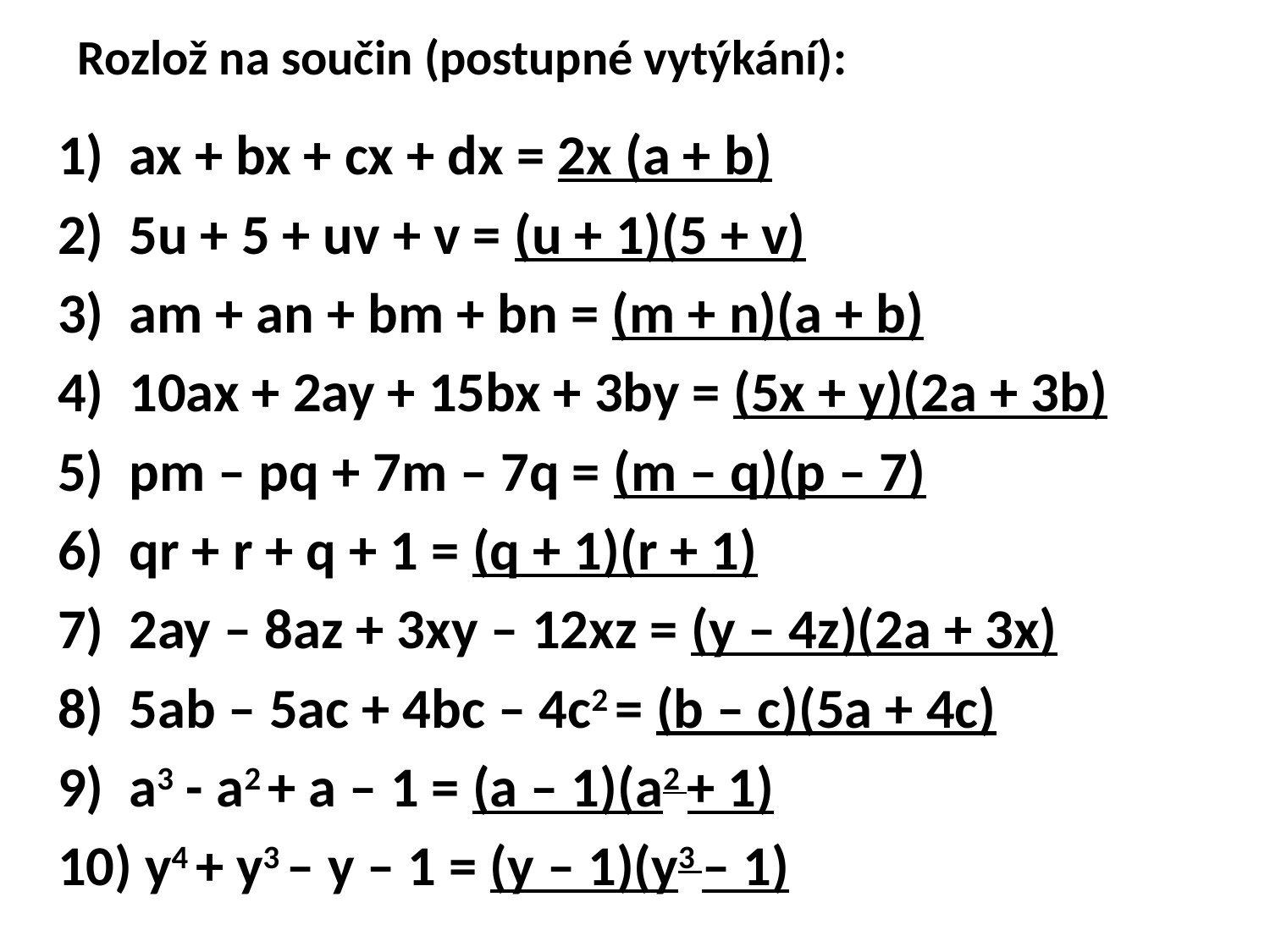

# Rozlož na součin (postupné vytýkání):
ax + bx + cx + dx = 2x (a + b)
5u + 5 + uv + v = (u + 1)(5 + v)
am + an + bm + bn = (m + n)(a + b)
10ax + 2ay + 15bx + 3by = (5x + y)(2a + 3b)
pm – pq + 7m – 7q = (m – q)(p – 7)
qr + r + q + 1 = (q + 1)(r + 1)
2ay – 8az + 3xy – 12xz = (y – 4z)(2a + 3x)
5ab – 5ac + 4bc – 4c2 = (b – c)(5a + 4c)
a3 - a2 + a – 1 = (a – 1)(a2 + 1)
 y4 + y3 – y – 1 = (y – 1)(y3 – 1)